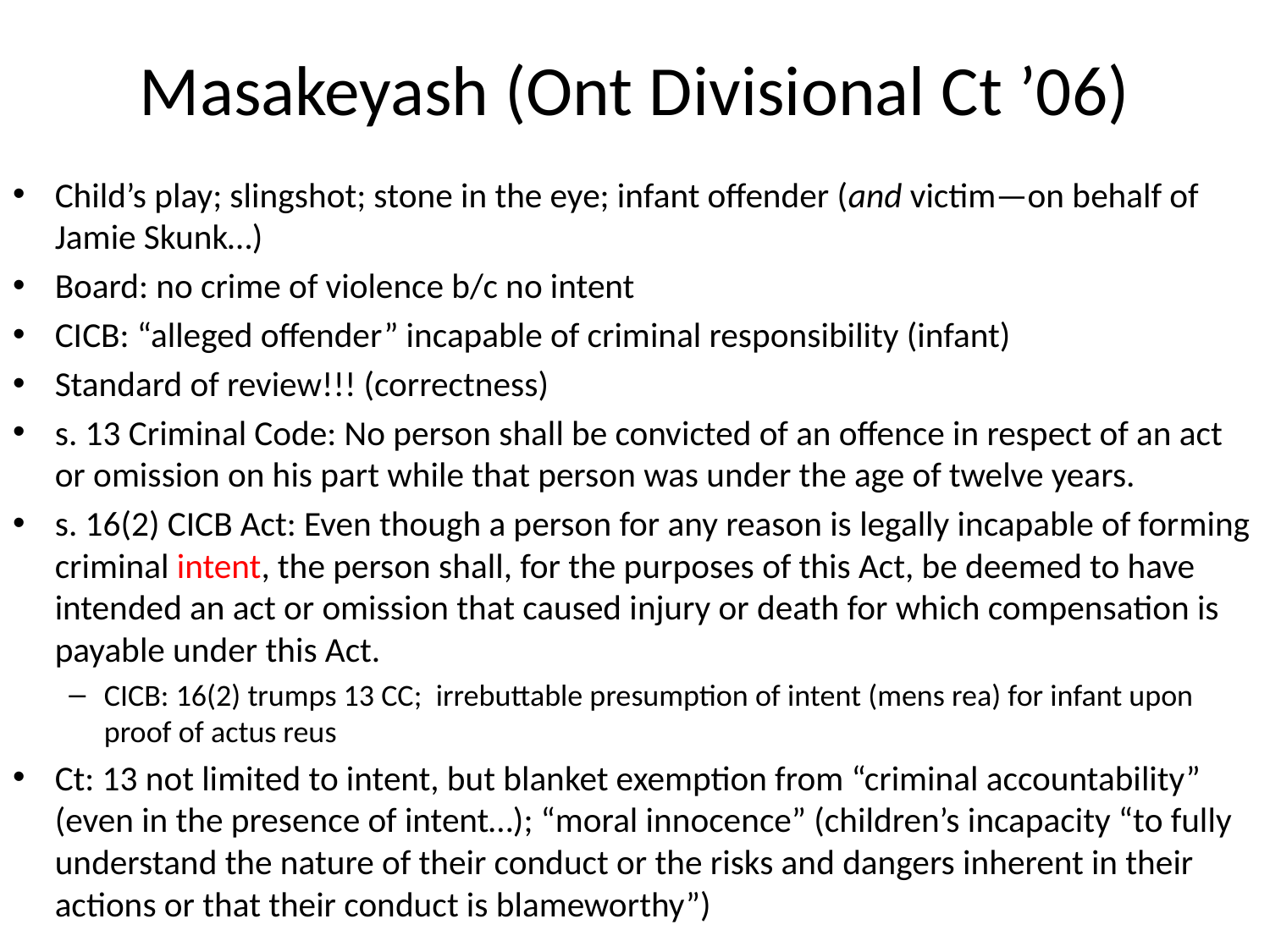

# Masakeyash (Ont Divisional Ct ’06)
Child’s play; slingshot; stone in the eye; infant offender (and victim—on behalf of Jamie Skunk…)
Board: no crime of violence b/c no intent
CICB: “alleged offender” incapable of criminal responsibility (infant)
Standard of review!!! (correctness)
s. 13 Criminal Code: No person shall be convicted of an offence in respect of an act or omission on his part while that person was under the age of twelve years.
s. 16(2) CICB Act: Even though a person for any reason is legally incapable of forming criminal intent, the person shall, for the purposes of this Act, be deemed to have intended an act or omission that caused injury or death for which compensation is payable under this Act.
CICB: 16(2) trumps 13 CC;  irrebuttable presumption of intent (mens rea) for infant upon proof of actus reus
Ct: 13 not limited to intent, but blanket exemption from “criminal accountability” (even in the presence of intent…); “moral innocence” (children’s incapacity “to fully understand the nature of their conduct or the risks and dangers inherent in their actions or that their conduct is blameworthy”)